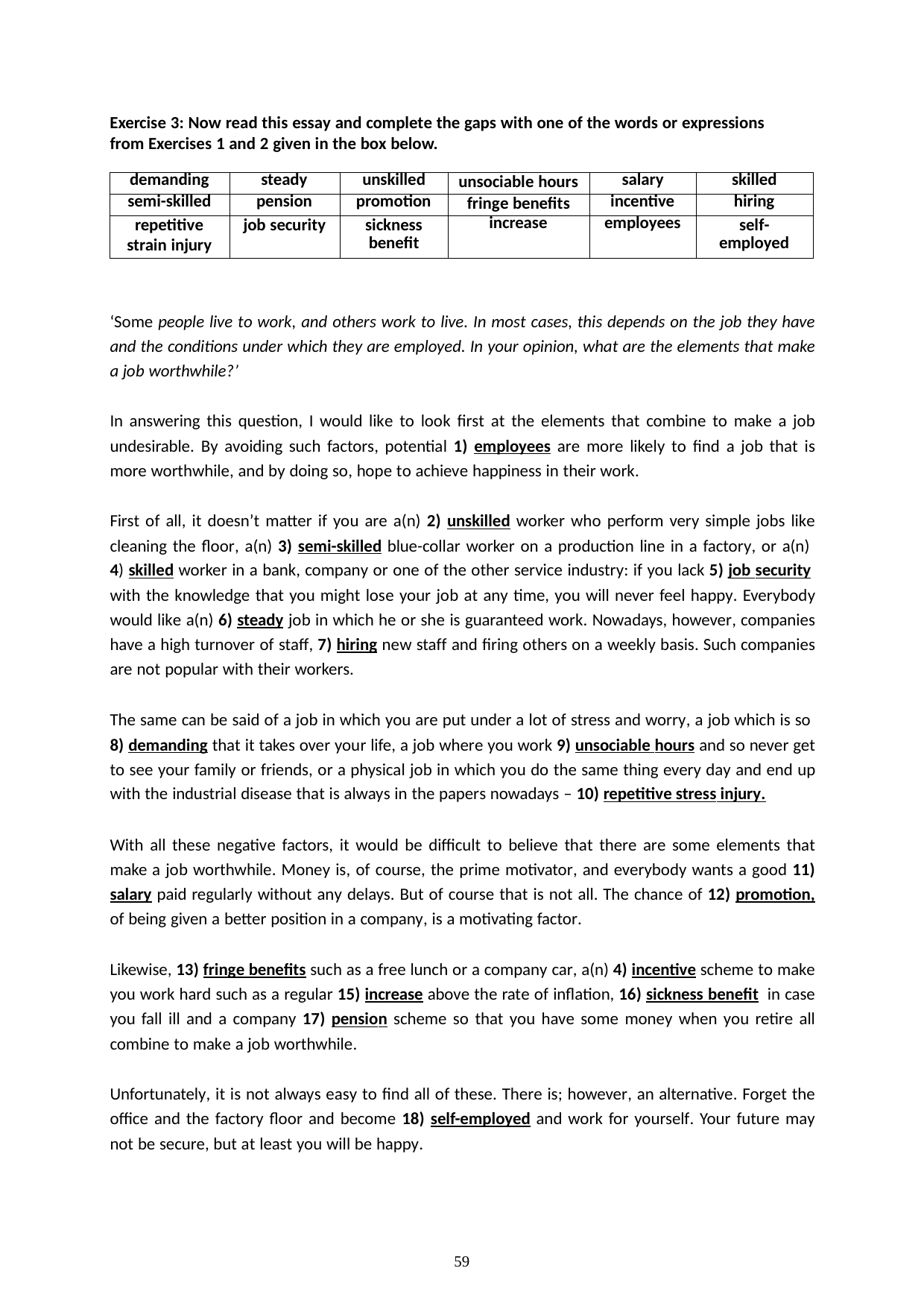

Exercise 3: Now read this essay and complete the gaps with one of the words or expressions from Exercises 1 and 2 given in the box below.
| demanding | steady | unskilled | unsociable hours | salary | skilled |
| --- | --- | --- | --- | --- | --- |
| semi-skilled | pension | promotion | fringe benefits | incentive | hiring |
| repetitive strain injury | job security | sickness benefit | increase | employees | self- employed |
‘Some people live to work, and others work to live. In most cases, this depends on the job they have and the conditions under which they are employed. In your opinion, what are the elements that make a job worthwhile?’

In answering this question, I would like to look first at the elements that combine to make a job undesirable. By avoiding such factors, potential 1) employees are more likely to find a job that is more worthwhile, and by doing so, hope to achieve happiness in their work.

First of all, it doesn’t matter if you are a(n) 2) unskilled worker who perform very simple jobs like cleaning the floor, a(n) 3) semi-skilled blue-collar worker on a production line in a factory, or a(n)
4) skilled worker in a bank, company or one of the other service industry: if you lack 5) job security
with the knowledge that you might lose your job at any time, you will never feel happy. Everybody would like a(n) 6) steady job in which he or she is guaranteed work. Nowadays, however, companies have a high turnover of staff, 7) hiring new staff and firing others on a weekly basis. Such companies are not popular with their workers.

The same can be said of a job in which you are put under a lot of stress and worry, a job which is so
8) demanding that it takes over your life, a job where you work 9) unsociable hours and so never get to see your family or friends, or a physical job in which you do the same thing every day and end up with the industrial disease that is always in the papers nowadays – 10) repetitive stress injury.

With all these negative factors, it would be difficult to believe that there are some elements that make a job worthwhile. Money is, of course, the prime motivator, and everybody wants a good 11) salary paid regularly without any delays. But of course that is not all. The chance of 12) promotion, of being given a better position in a company, is a motivating factor.

Likewise, 13) fringe benefits such as a free lunch or a company car, a(n) 4) incentive scheme to make you work hard such as a regular 15) increase above the rate of inflation, 16) sickness benefit  in case you fall ill and a company 17) pension scheme so that you have some money when you retire all combine to make a job worthwhile.

Unfortunately, it is not always easy to find all of these. There is; however, an alternative. Forget the office and the factory floor and become 18) self-employed and work for yourself. Your future may not be secure, but at least you will be happy.
59